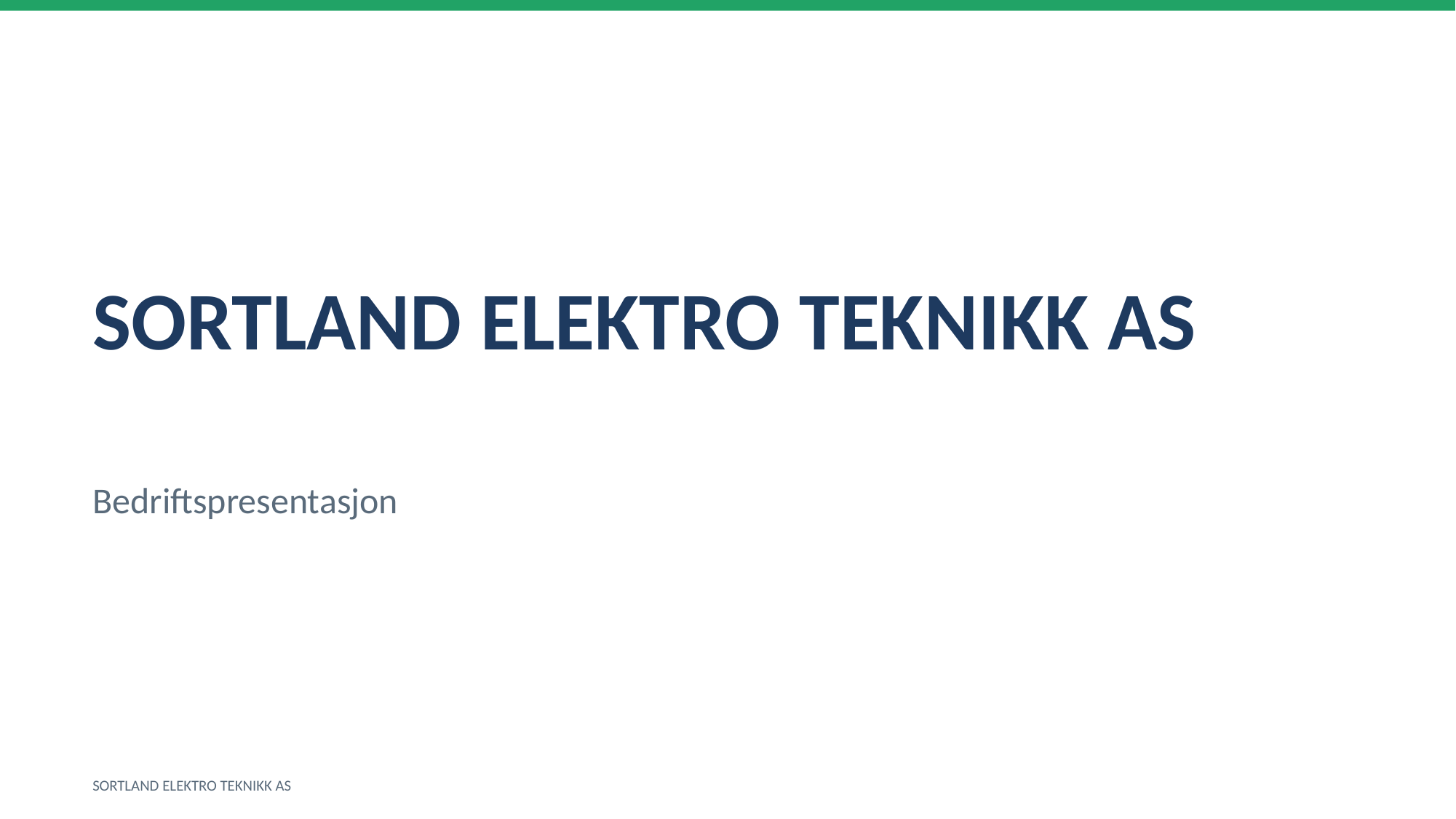

SORTLAND ELEKTRO TEKNIKK AS
Bedriftspresentasjon
SORTLAND ELEKTRO TEKNIKK AS